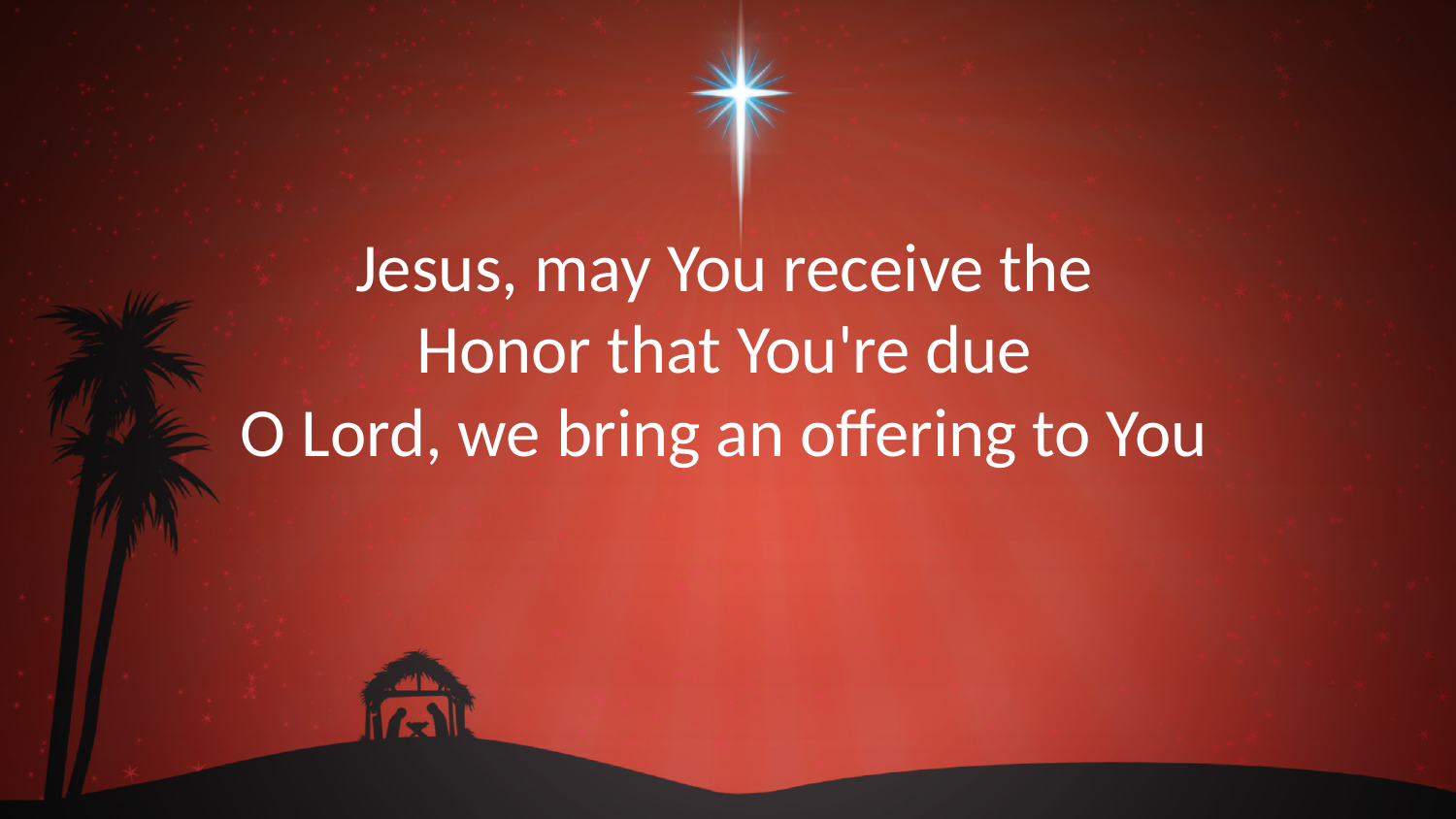

Jesus, may You receive the
Honor that You're due
O Lord, we bring an offering to You